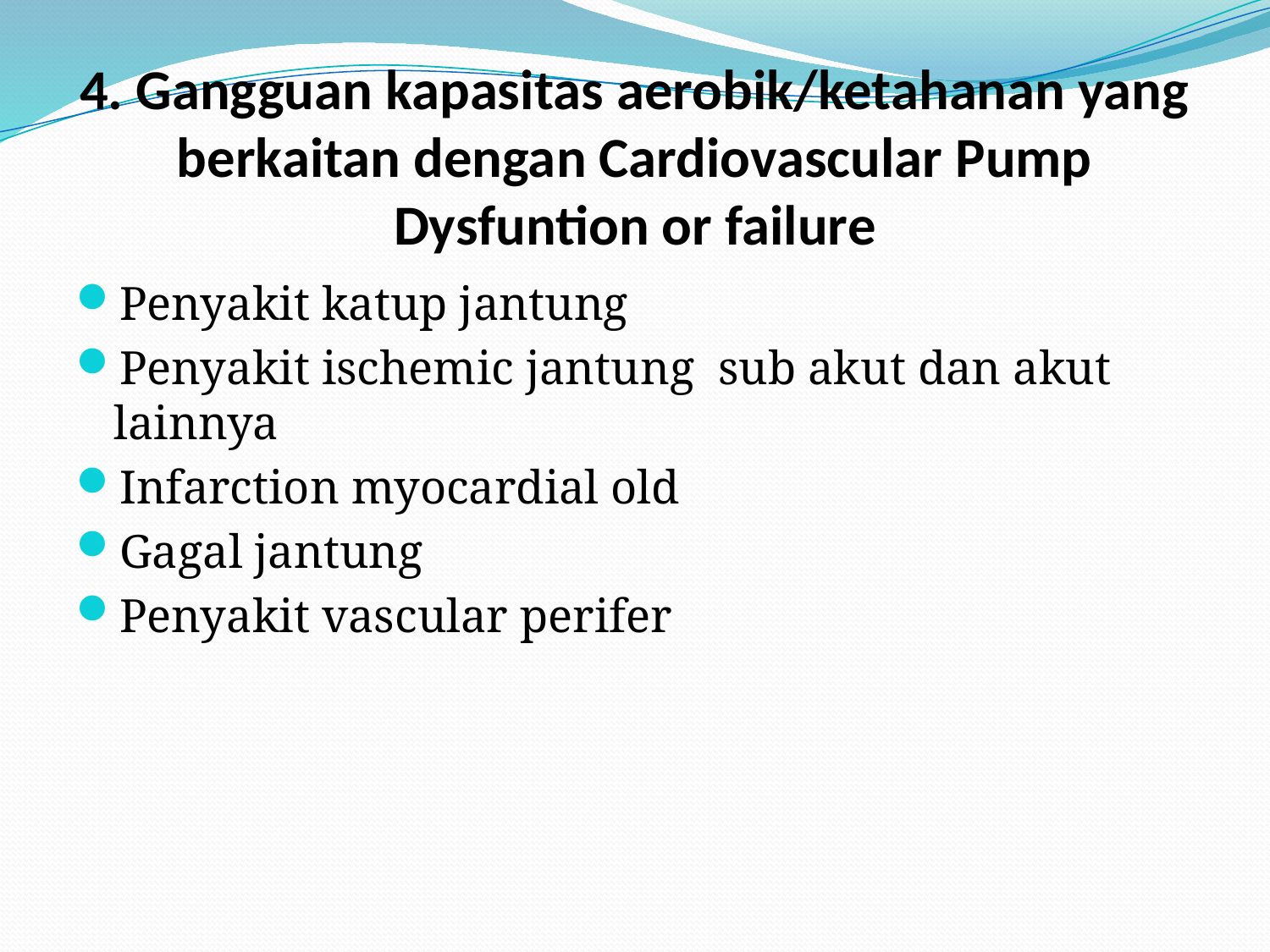

# 4. Gangguan kapasitas aerobik/ketahanan yang berkaitan dengan Cardiovascular Pump Dysfuntion or failure
Penyakit katup jantung
Penyakit ischemic jantung  sub akut dan akut lainnya
Infarction myocardial old
Gagal jantung
Penyakit vascular perifer